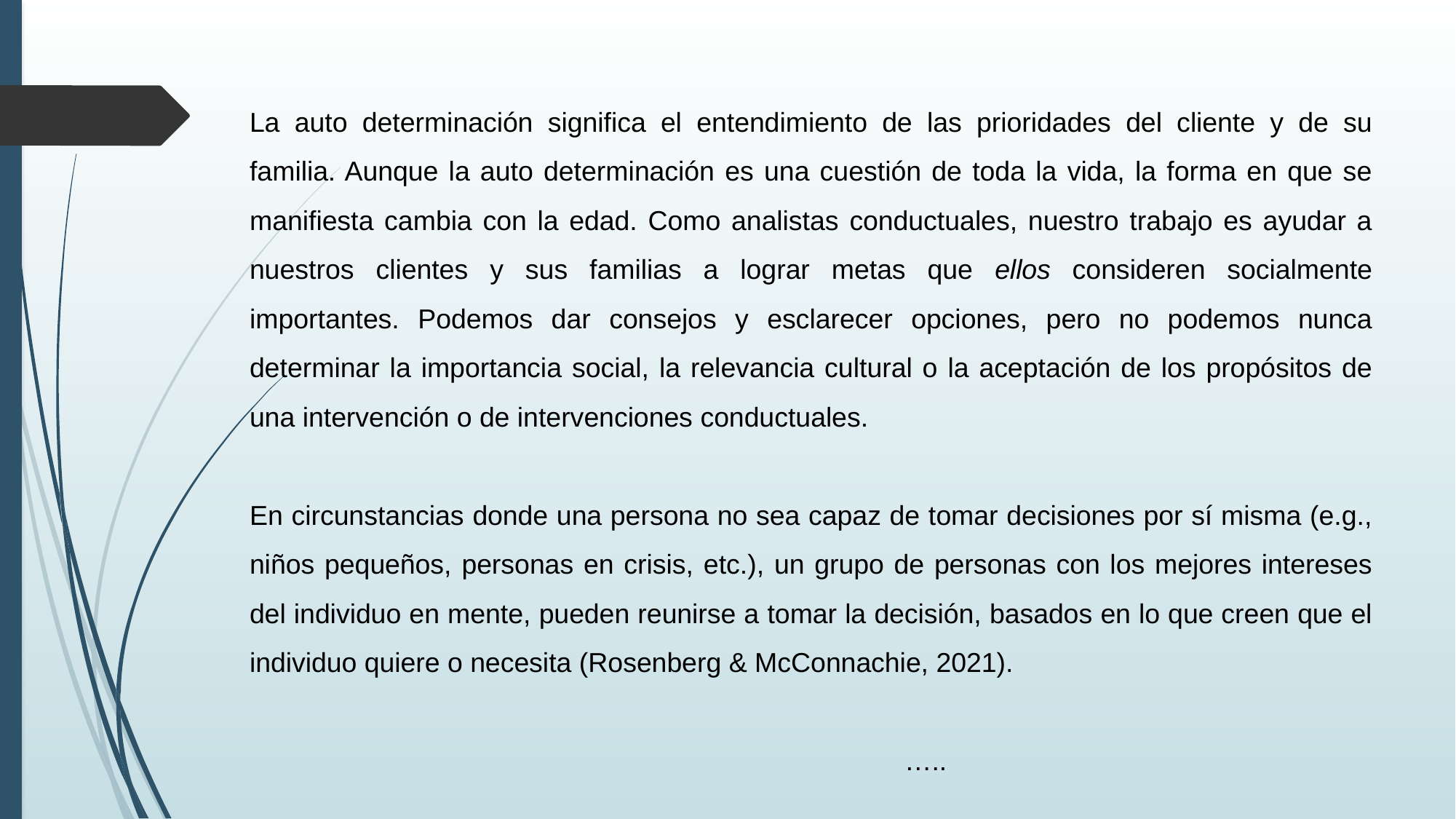

La auto determinación significa el entendimiento de las prioridades del cliente y de su familia. Aunque la auto determinación es una cuestión de toda la vida, la forma en que se manifiesta cambia con la edad. Como analistas conductuales, nuestro trabajo es ayudar a nuestros clientes y sus familias a lograr metas que ellos consideren socialmente importantes. Podemos dar consejos y esclarecer opciones, pero no podemos nunca determinar la importancia social, la relevancia cultural o la aceptación de los propósitos de una intervención o de intervenciones conductuales.

En circunstancias donde una persona no sea capaz de tomar decisiones por sí misma (e.g., niños pequeños, personas en crisis, etc.), un grupo de personas con los mejores intereses del individuo en mente, pueden reunirse a tomar la decisión, basados en lo que creen que el individuo quiere o necesita (Rosenberg & McConnachie, 2021).
																…..